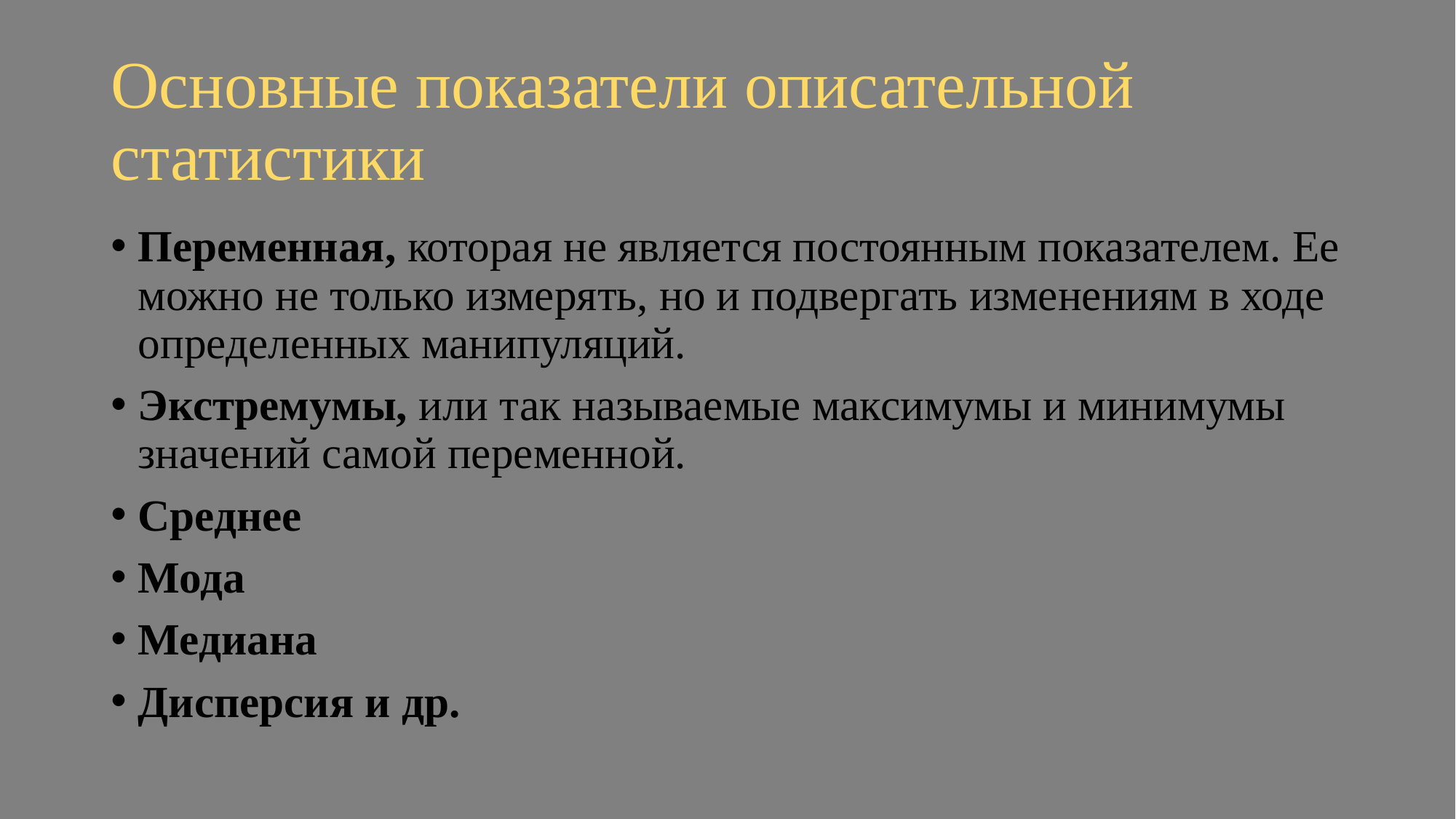

# Основные показатели описательной статистики
Переменная, которая не является постоянным показателем. Ее можно не только измерять, но и подвергать изменениям в ходе определенных манипуляций.
Экстремумы, или так называемые максимумы и минимумы значений самой переменной.
Среднее
Мода
Медиана
Дисперсия и др.